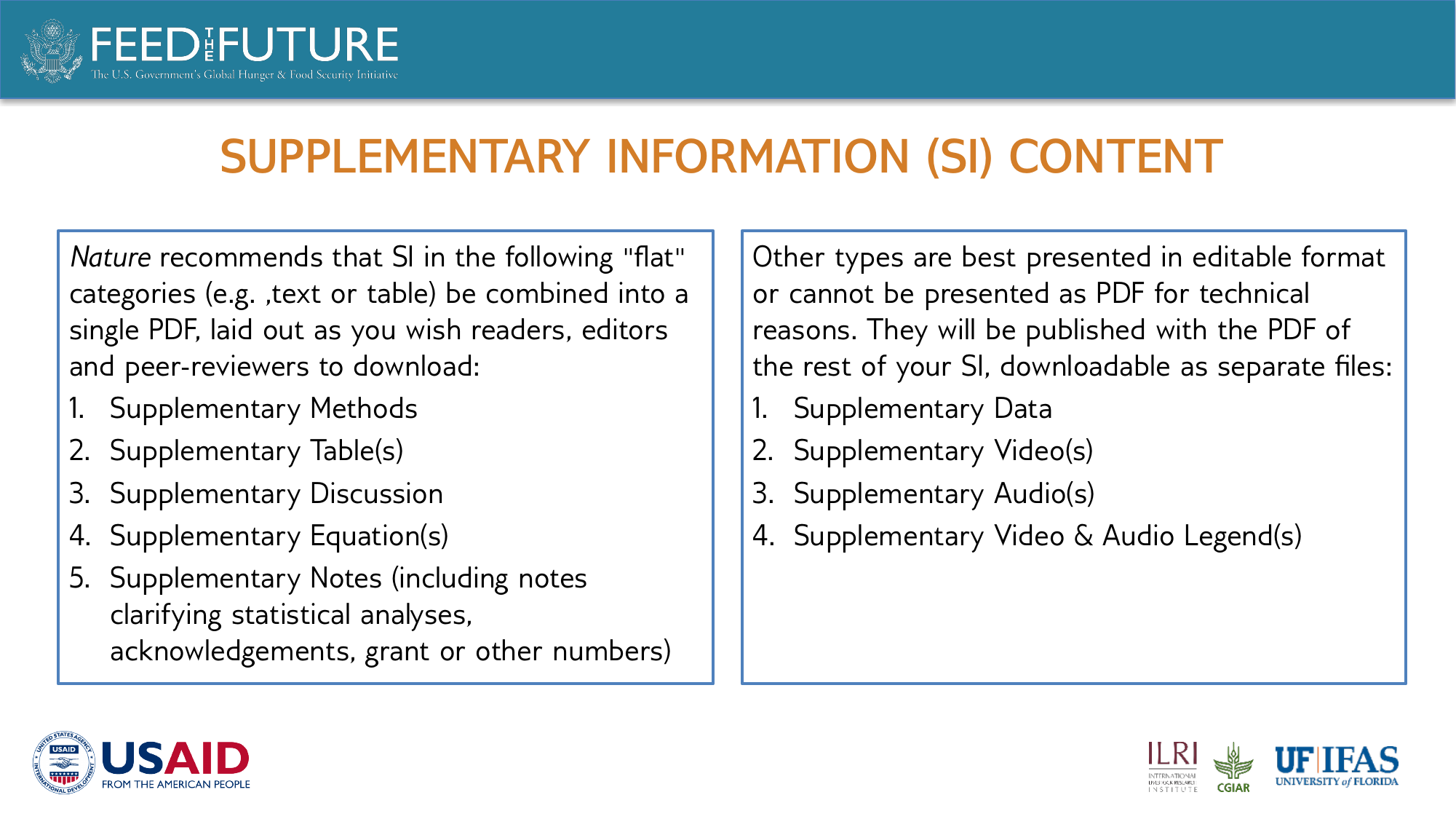

# Supplementary Information (SI) content
Nature recommends that SI in the following "flat" categories (e.g. ,text or table) be combined into a single PDF, laid out as you wish readers, editors and peer-reviewers to download:
Supplementary Methods
Supplementary Table(s)
Supplementary Discussion
Supplementary Equation(s)
Supplementary Notes (including notes clarifying statistical analyses, acknowledgements, grant or other numbers)
Other types are best presented in editable format or cannot be presented as PDF for technical reasons. They will be published with the PDF of the rest of your SI, downloadable as separate files:
Supplementary Data
Supplementary Video(s)
Supplementary Audio(s)
Supplementary Video & Audio Legend(s)